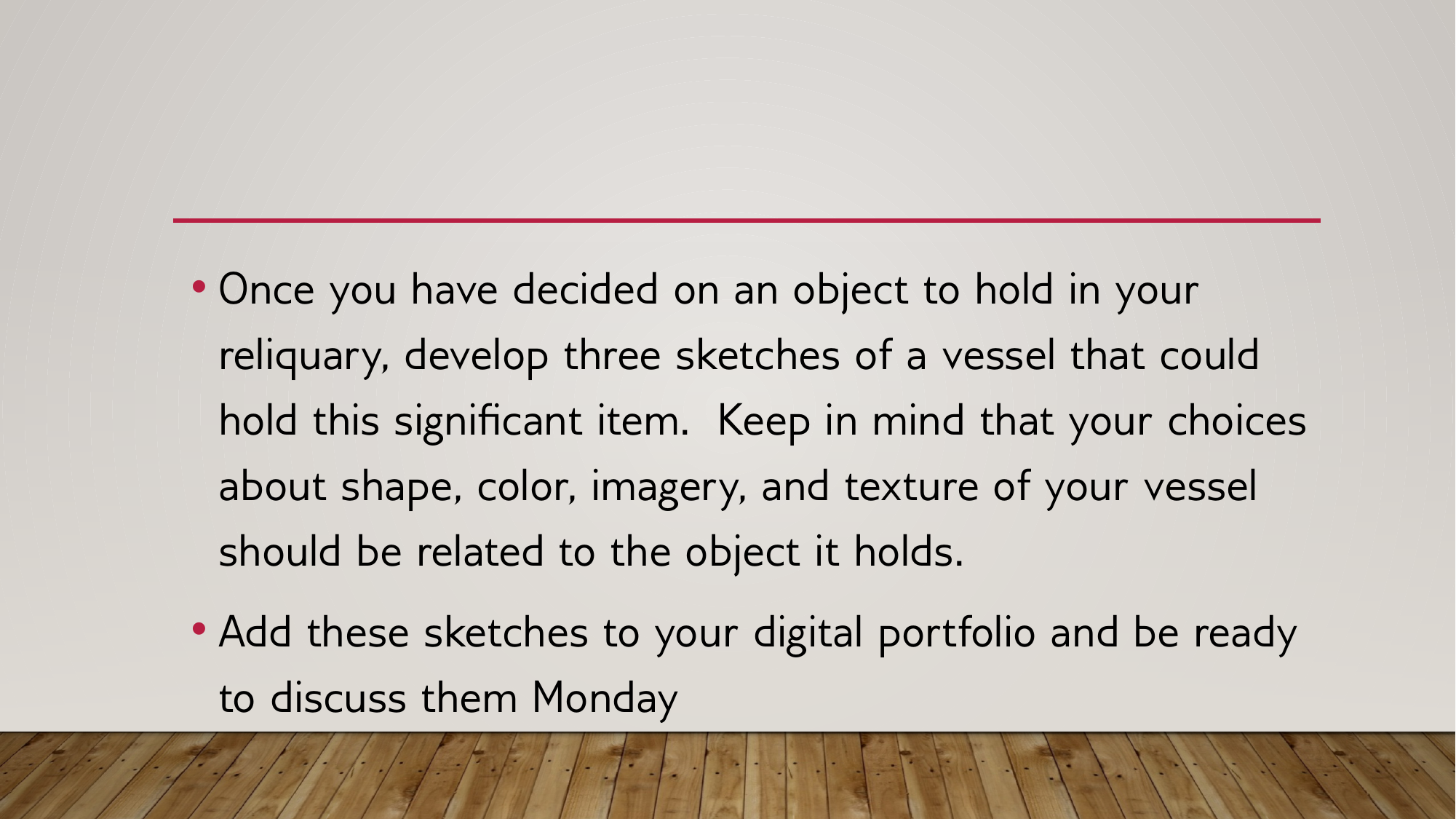

Once you have decided on an object to hold in your reliquary, develop three sketches of a vessel that could hold this significant item.  Keep in mind that your choices about shape, color, imagery, and texture of your vessel should be related to the object it holds.
Add these sketches to your digital portfolio and be ready to discuss them Monday